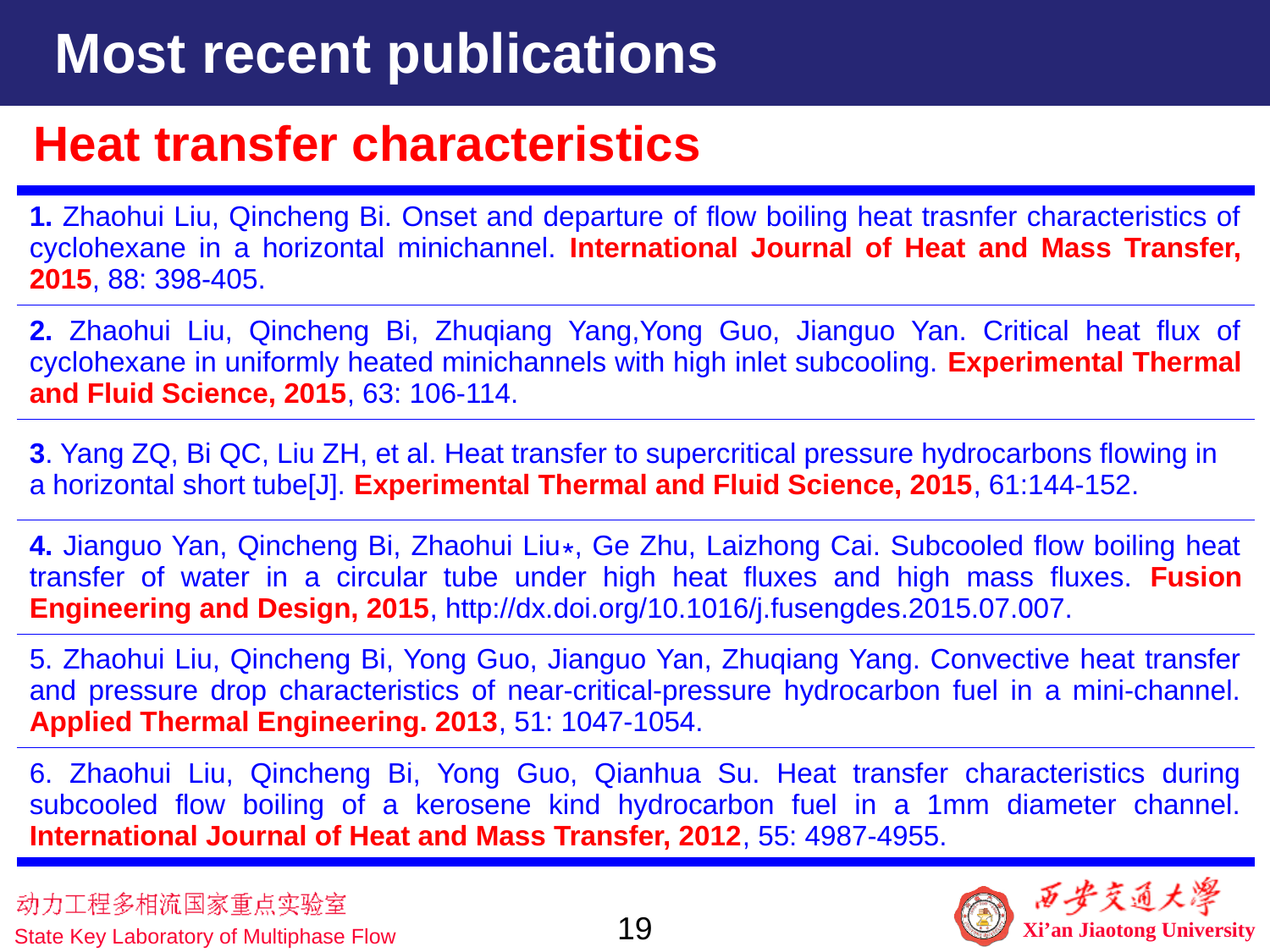

Most recent publications
Heat transfer characteristics
| 1. Zhaohui Liu, Qincheng Bi. Onset and departure of flow boiling heat trasnfer characteristics of cyclohexane in a horizontal minichannel. International Journal of Heat and Mass Transfer, 2015, 88: 398-405. |
| --- |
| 2. Zhaohui Liu, Qincheng Bi, Zhuqiang Yang,Yong Guo, Jianguo Yan. Critical heat flux of cyclohexane in uniformly heated minichannels with high inlet subcooling. Experimental Thermal and Fluid Science, 2015, 63: 106-114. |
| 3. Yang ZQ, Bi QC, Liu ZH, et al. Heat transfer to supercritical pressure hydrocarbons flowing in a horizontal short tube[J]. Experimental Thermal and Fluid Science, 2015, 61:144-152. |
| 4. Jianguo Yan, Qincheng Bi, Zhaohui Liu∗, Ge Zhu, Laizhong Cai. Subcooled ﬂow boiling heat transfer of water in a circular tube under high heat ﬂuxes and high mass ﬂuxes. Fusion Engineering and Design, 2015, http://dx.doi.org/10.1016/j.fusengdes.2015.07.007. |
| 5. Zhaohui Liu, Qincheng Bi, Yong Guo, Jianguo Yan, Zhuqiang Yang. Convective heat transfer and pressure drop characteristics of near-critical-pressure hydrocarbon fuel in a mini-channel. Applied Thermal Engineering. 2013, 51: 1047-1054. |
| 6. Zhaohui Liu, Qincheng Bi, Yong Guo, Qianhua Su. Heat transfer characteristics during subcooled flow boiling of a kerosene kind hydrocarbon fuel in a 1mm diameter channel. International Journal of Heat and Mass Transfer, 2012, 55: 4987-4955. |